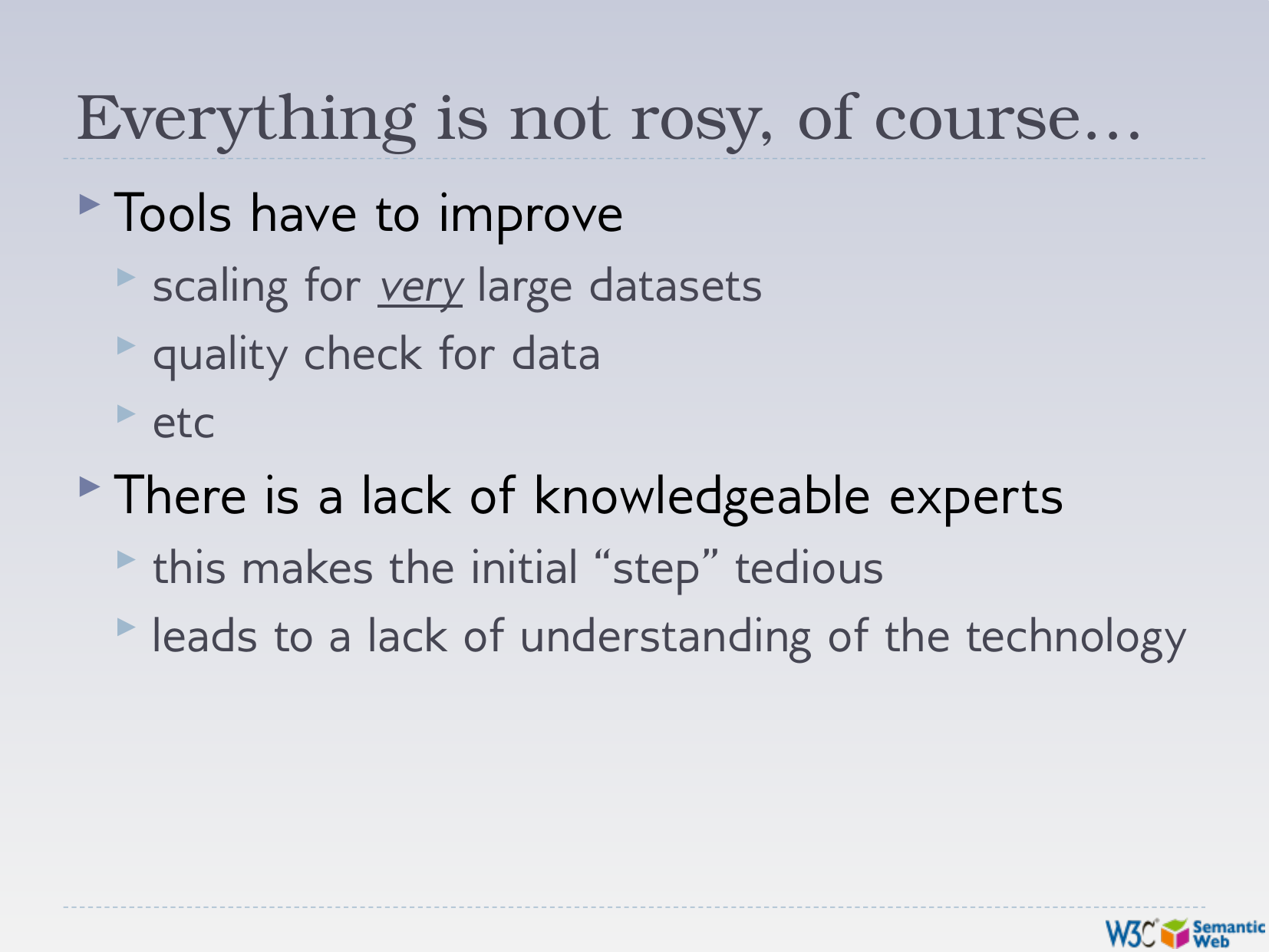

# Everything is not rosy, of course…
Tools have to improve
scaling for very large datasets
quality check for data
etc
There is a lack of knowledgeable experts
this makes the initial “step” tedious
leads to a lack of understanding of the technology